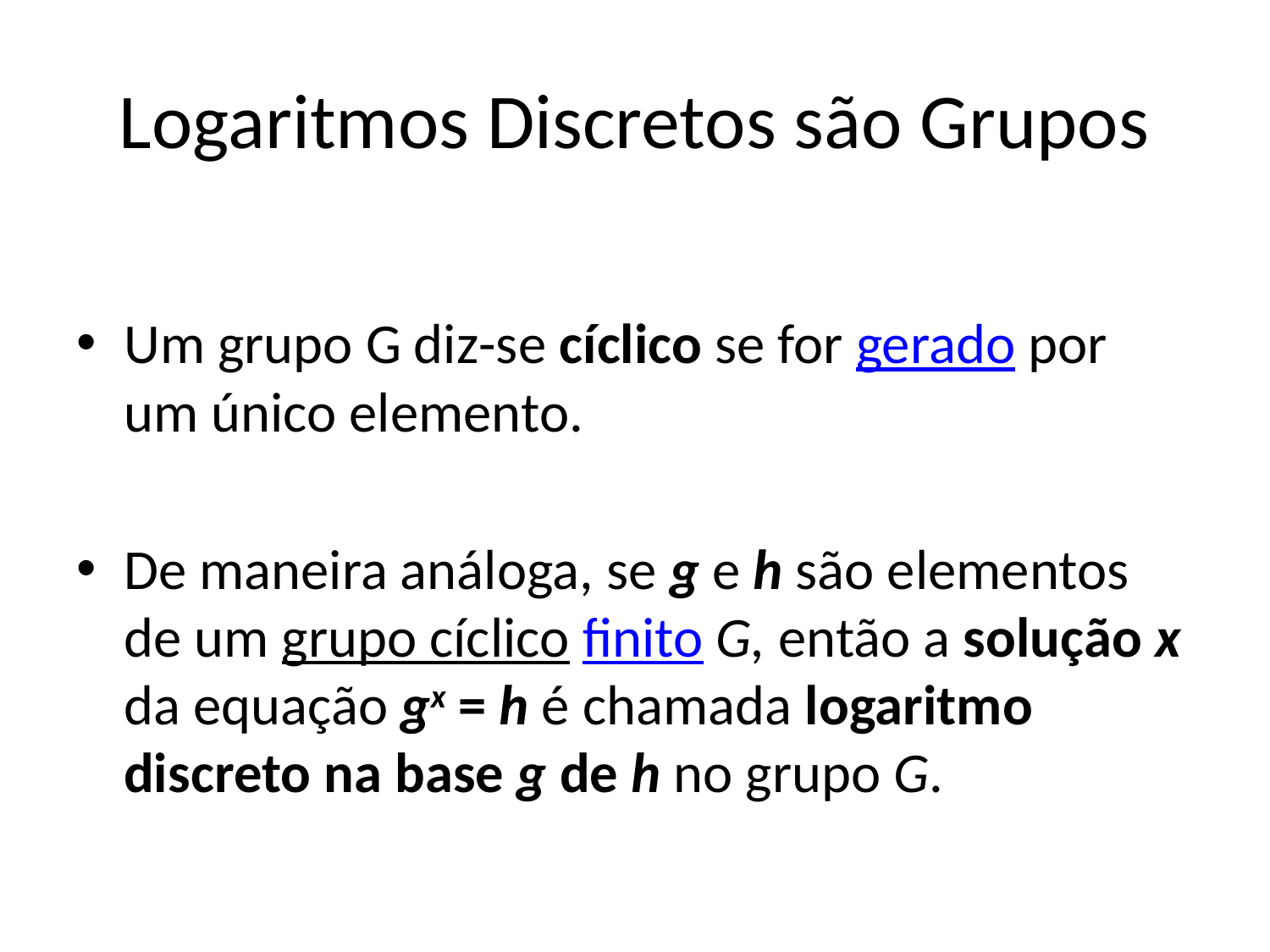

# Logaritmos Discretos são Grupos

Um grupo G diz-se cíclico se for gerado por um único elemento.

De maneira análoga, se g e h são elementos de um grupo cíclico finito G, então a solução x da equação gx = h é chamada logaritmo discreto na base g de h no grupo G.